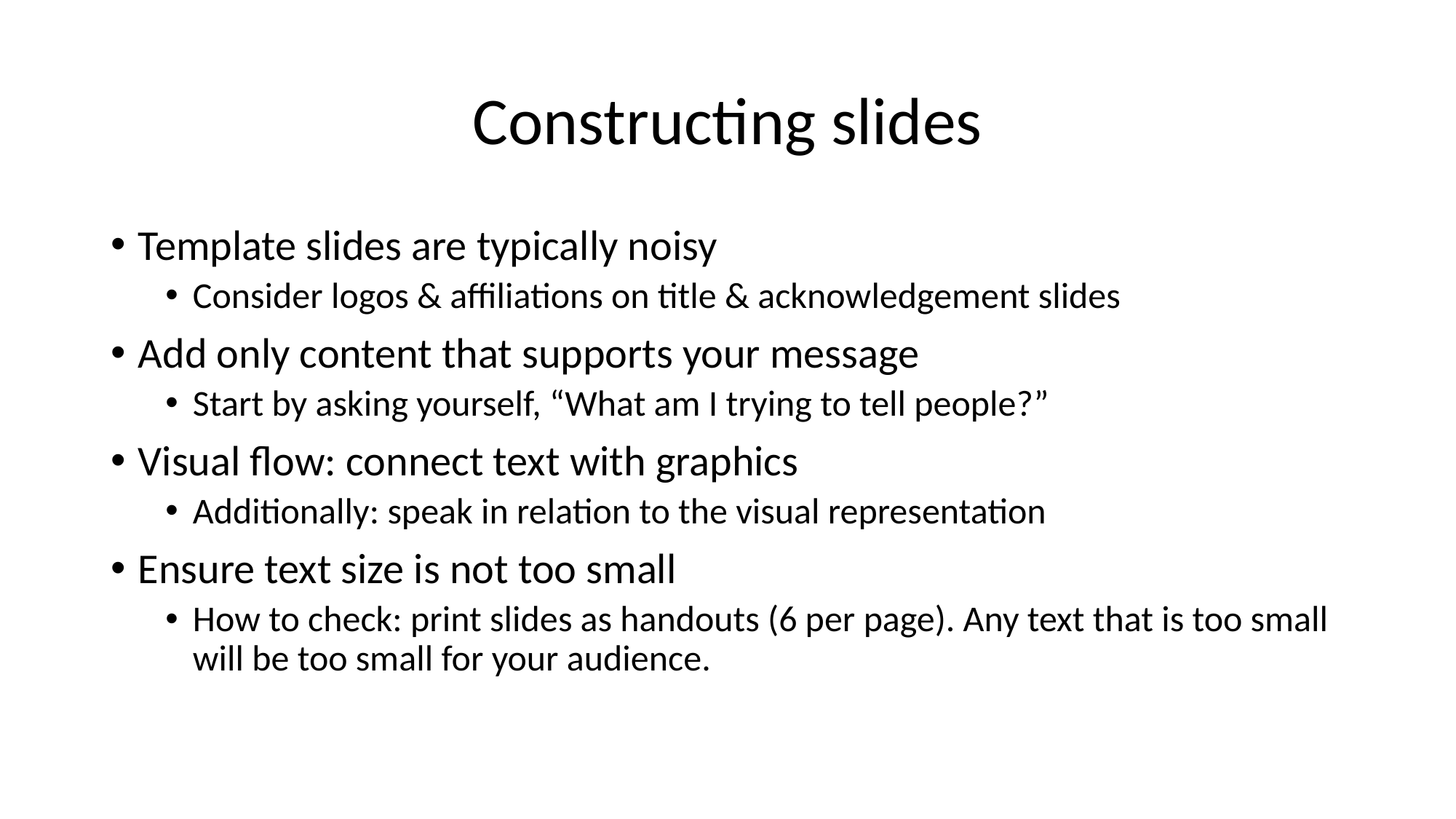

# Constructing slides
Template slides are typically noisy
Consider logos & affiliations on title & acknowledgement slides
Add only content that supports your message
Start by asking yourself, “What am I trying to tell people?”
Visual flow: connect text with graphics
Additionally: speak in relation to the visual representation
Ensure text size is not too small
How to check: print slides as handouts (6 per page). Any text that is too small will be too small for your audience.